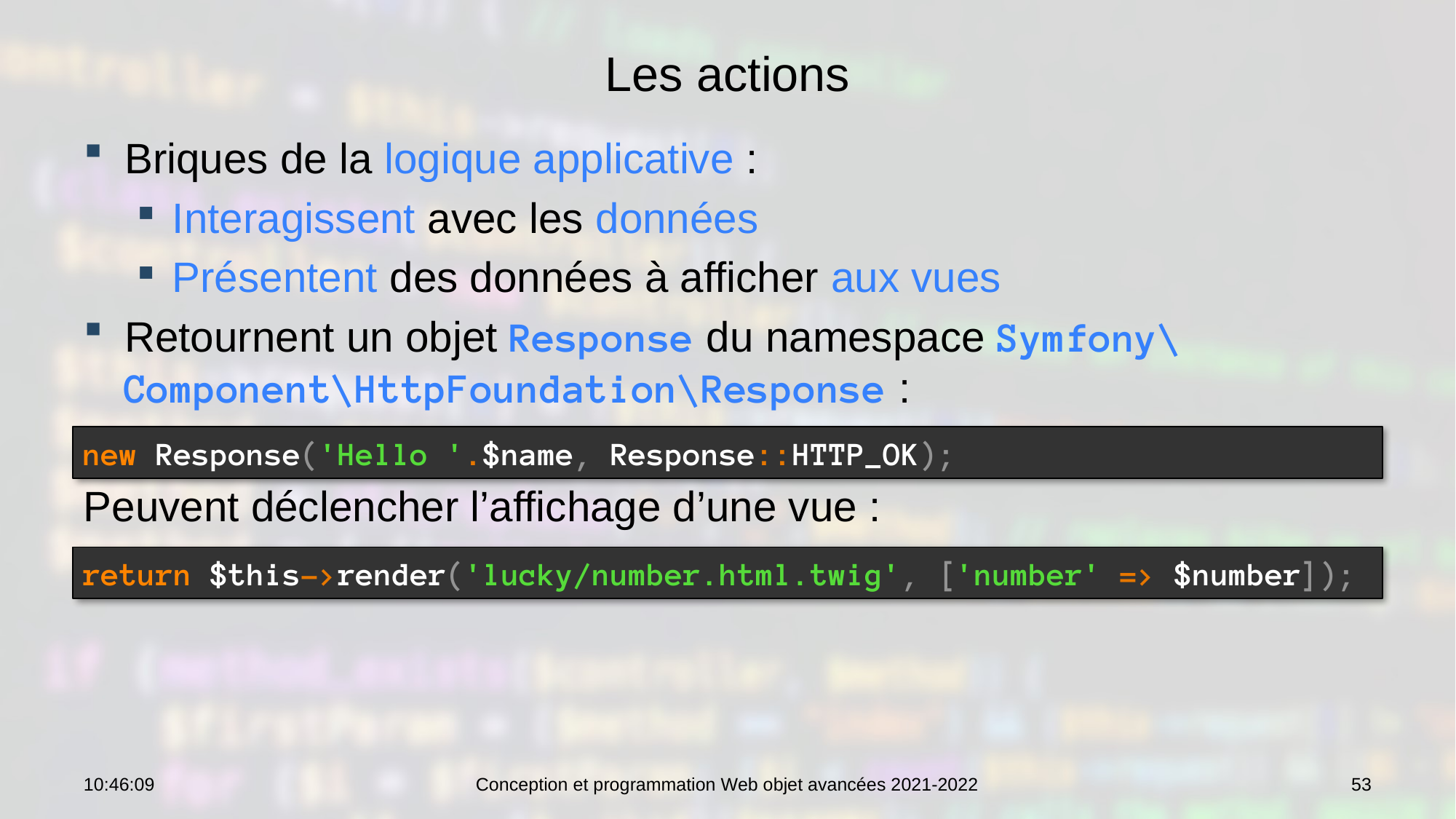

# Les actions
Briques de la logique applicative :
Interagissent avec les données
Présentent des données à afficher aux vues
Retournent un objet Response du namespace Symfony\Component\HttpFoundation\Response :

Peuvent déclencher l’affichage d’une vue :
new Response('Hello '.$name, Response::HTTP_OK);
return $this->render('lucky/number.html.twig', ['number' => $number]);
10:46:09
Conception et programmation Web objet avancées 2021-2022
53